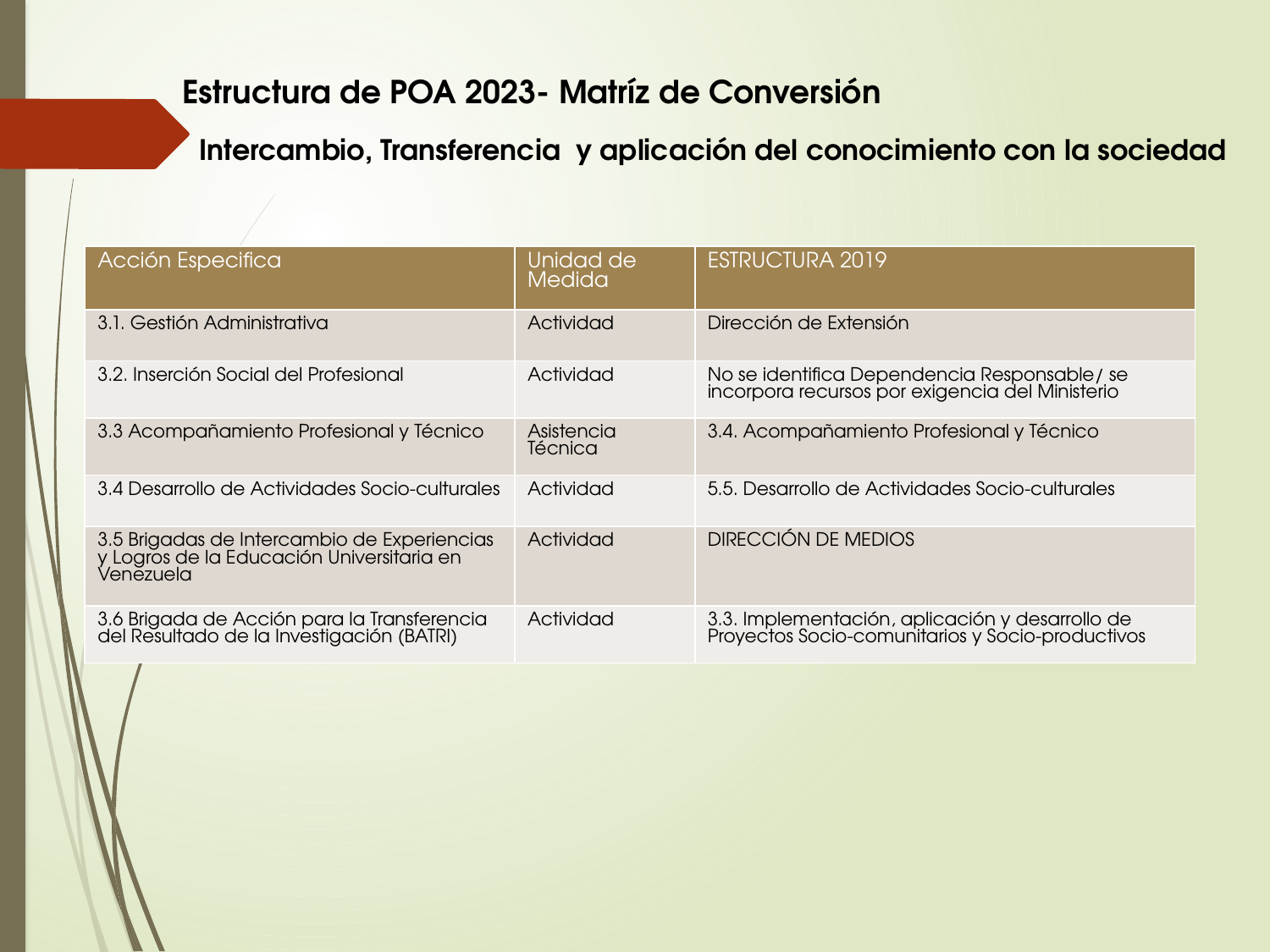

Estructura de POA 2023- Matríz de Conversión
Intercambio, Transferencia  y aplicación del conocimiento con la sociedad
| Acción Especifica | Unidad de Medida | ESTRUCTURA 2019 |
| --- | --- | --- |
| 3.1. Gestión Administrativa | Actividad | Dirección de Extensión |
| 3.2. Inserción Social del Profesional | Actividad | No se identifica Dependencia Responsable/ se incorpora recursos por exigencia del Ministerio |
| 3.3 Acompañamiento Profesional y Técnico | Asistencia Técnica | 3.4. Acompañamiento Profesional y Técnico |
| 3.4 Desarrollo de Actividades Socio-culturales | Actividad | 5.5. Desarrollo de Actividades Socio-culturales |
| 3.5 Brigadas de Intercambio de Experiencias y Logros de la Educación Universitaria en Venezuela | Actividad | DIRECCIÓN DE MEDIOS |
| 3.6 Brigada de Acción para la Transferencia del Resultado de la Investigación (BATRI) | Actividad | 3.3. Implementación, aplicación y desarrollo de Proyectos Socio-comunitarios y Socio-productivos |